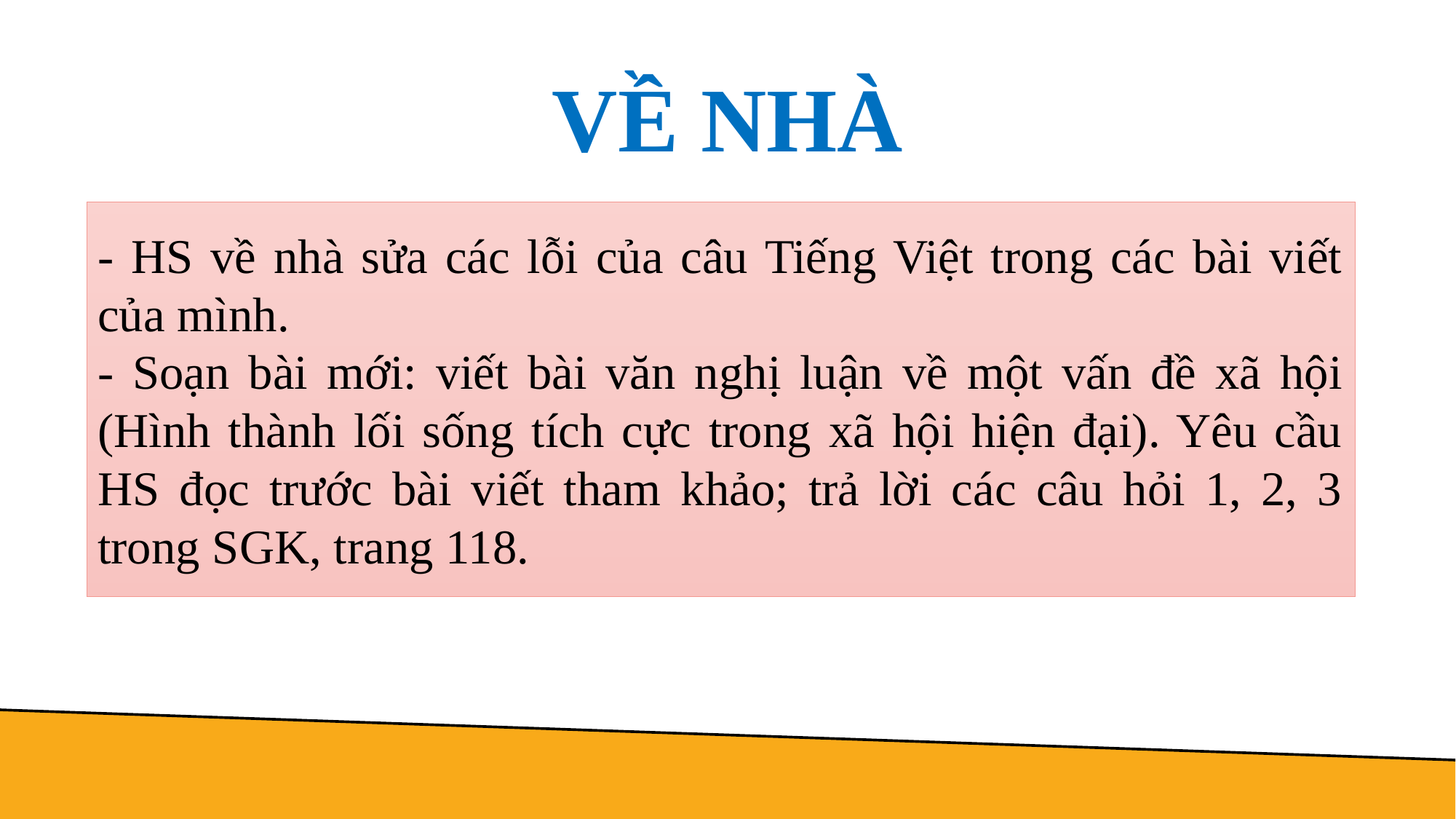

# Về nhà
- HS về nhà sửa các lỗi của câu Tiếng Việt trong các bài viết của mình.
- Soạn bài mới: viết bài văn nghị luận về một vấn đề xã hội (Hình thành lối sống tích cực trong xã hội hiện đại). Yêu cầu HS đọc trước bài viết tham khảo; trả lời các câu hỏi 1, 2, 3 trong SGK, trang 118.